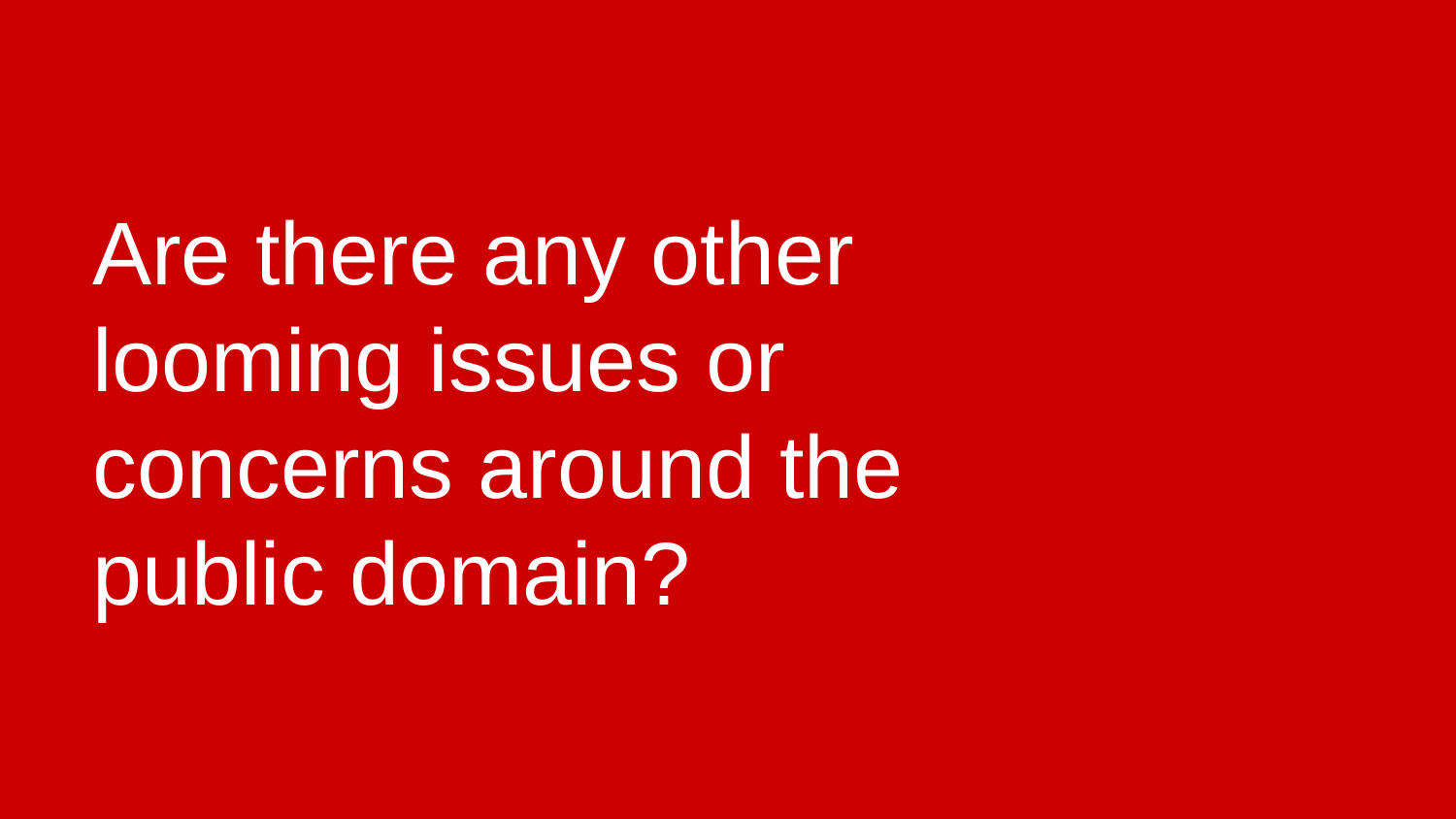

# Are there any other looming issues or concerns around the public domain?